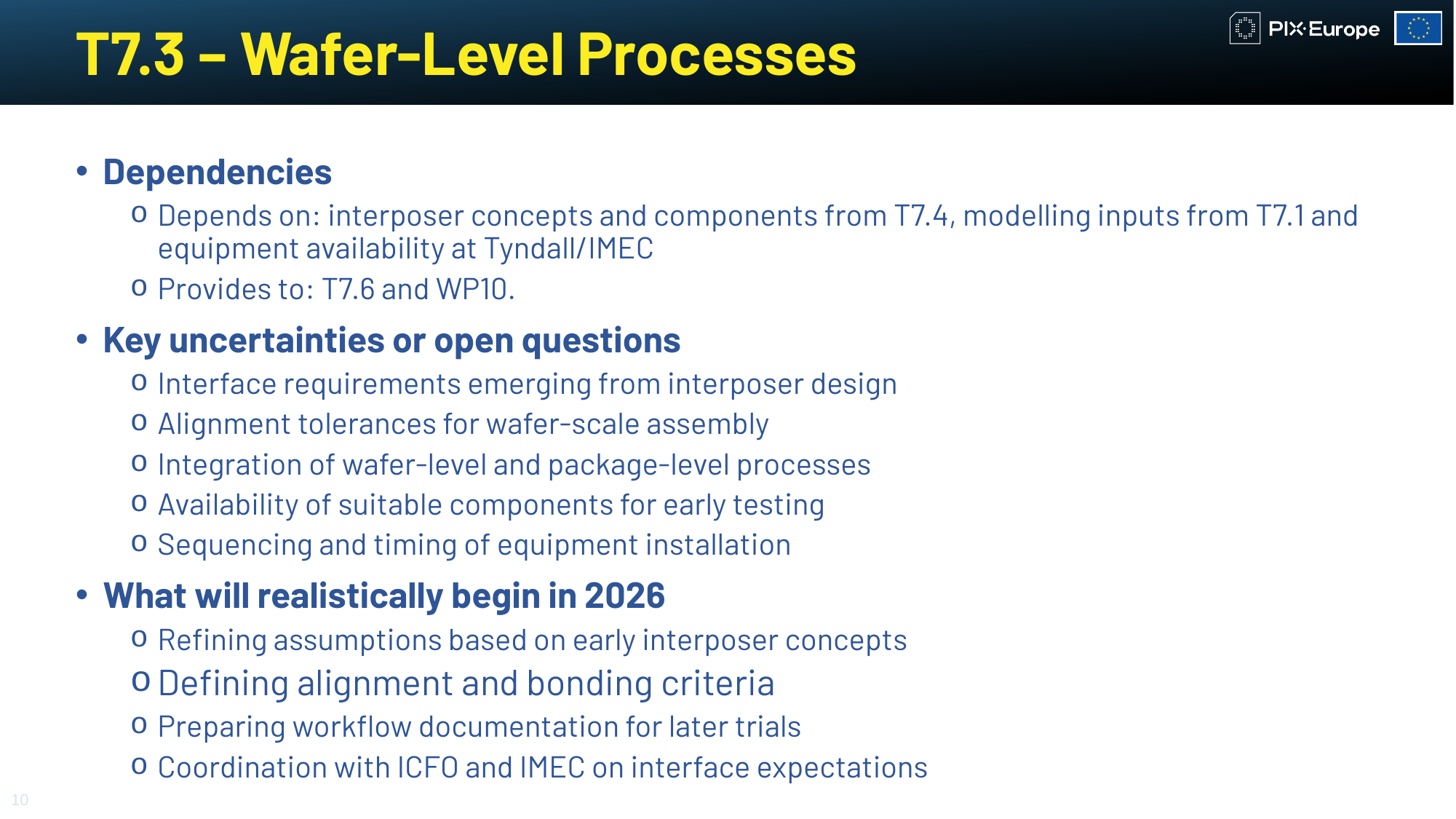

# T7.3 – Wafer-Level Processes
Dependencies
Depends on: interposer concepts and components from T7.4, modelling inputs from T7.1 and equipment availability at Tyndall/IMEC
Provides to: T7.6 and WP10.
Key uncertainties or open questions
Interface requirements emerging from interposer design
Alignment tolerances for wafer-scale assembly
Integration of wafer-level and package-level processes
Availability of suitable components for early testing
Sequencing and timing of equipment installation
What will realistically begin in 2026
Refining assumptions based on early interposer concepts
Defining alignment and bonding criteria
Preparing workflow documentation for later trials
Coordination with ICFO and IMEC on interface expectations